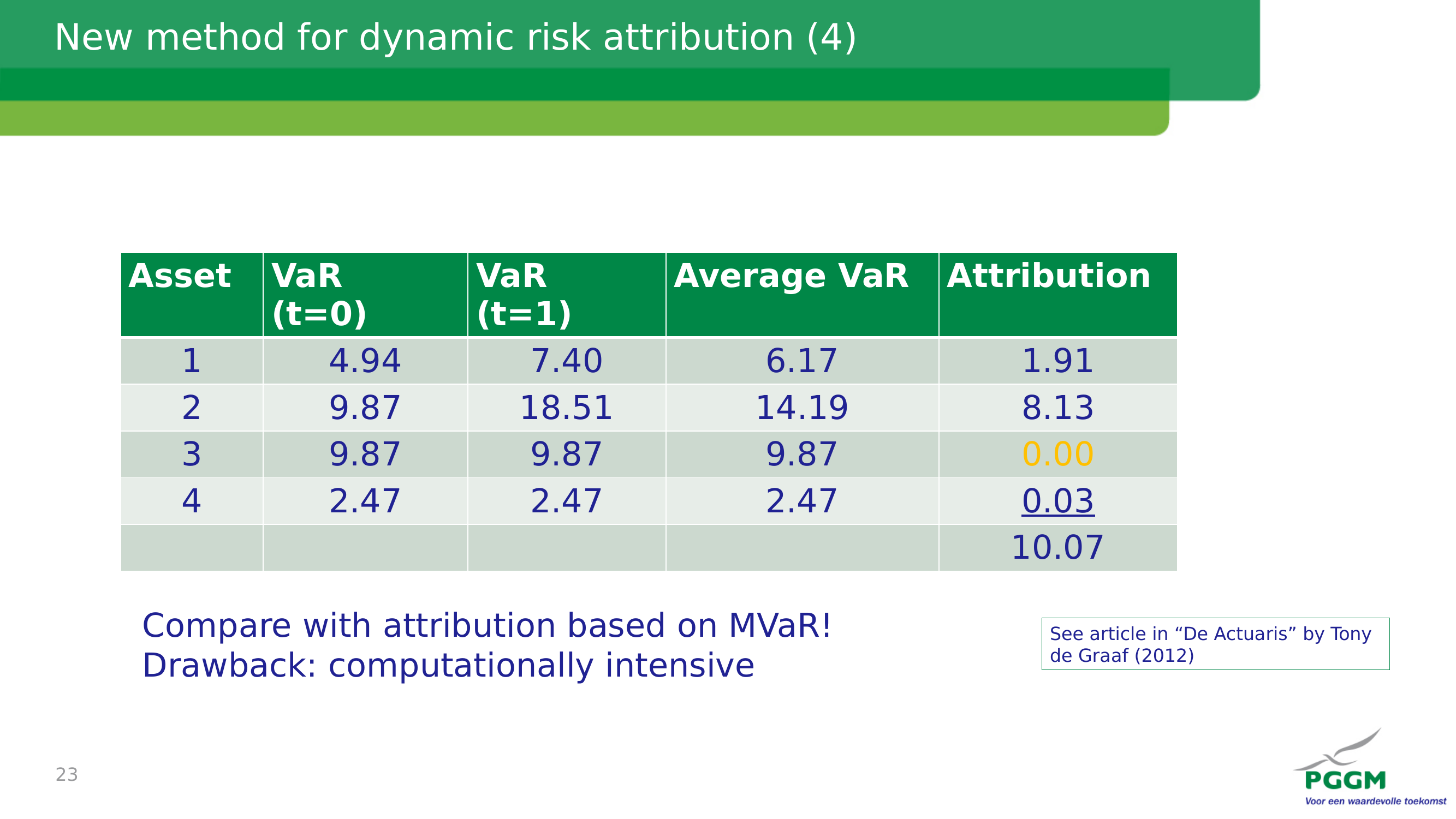

# New method for dynamic risk attribution (4)
| Asset | VaR (t=0) | VaR (t=1) | Average VaR | Attribution |
| --- | --- | --- | --- | --- |
| 1 | 4.94 | 7.40 | 6.17 | 1.91 |
| 2 | 9.87 | 18.51 | 14.19 | 8.13 |
| 3 | 9.87 | 9.87 | 9.87 | 0.00 |
| 4 | 2.47 | 2.47 | 2.47 | 0.03 |
|  |  |  |  | 10.07 |
Compare with attribution based on MVaR!
Drawback: computationally intensive
See article in “De Actuaris” by Tony de Graaf (2012)
23